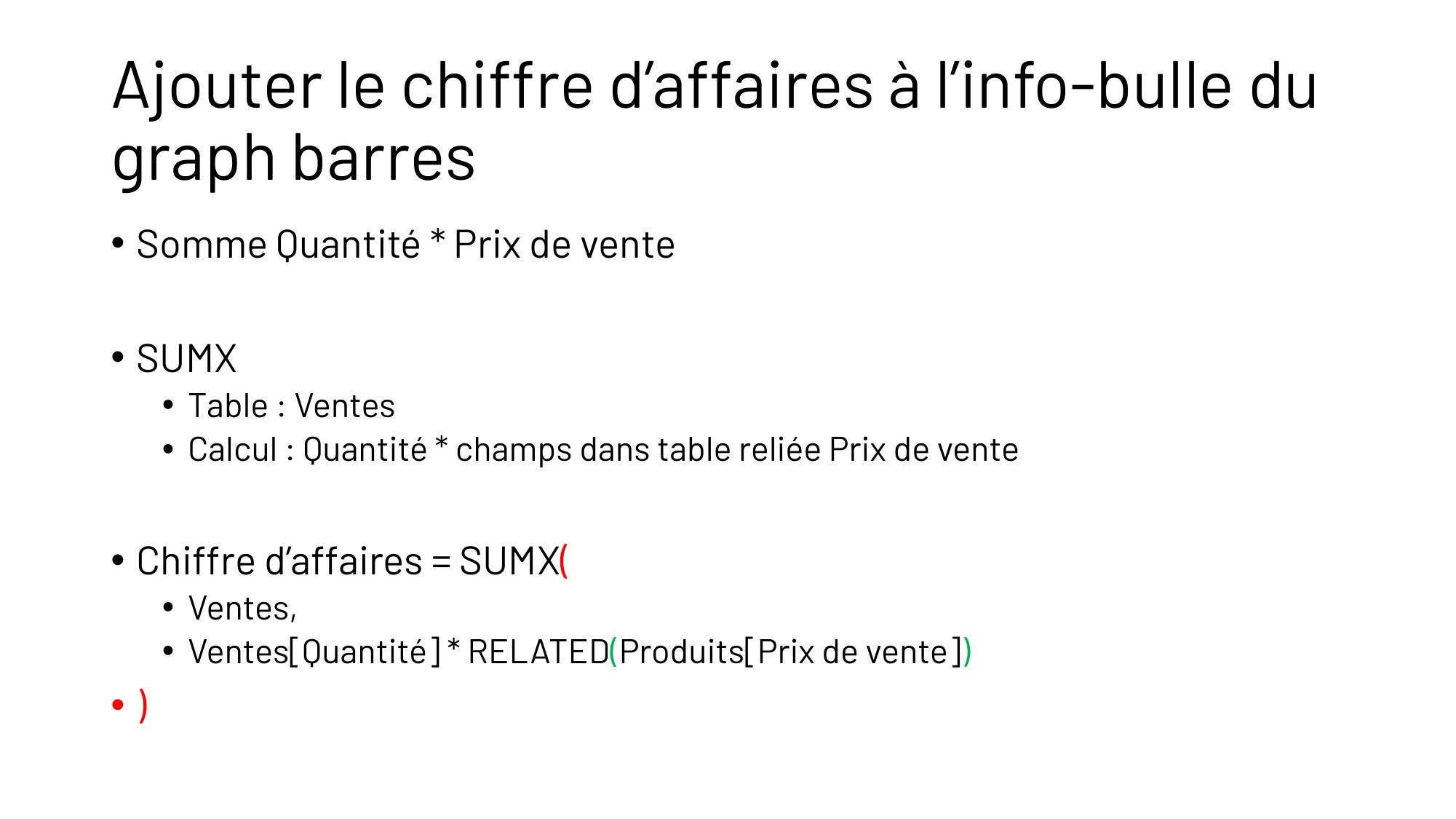

# Ajouter le chiffre d’affaires à l’info-bulle du graph barres
Somme Quantité * Prix de vente

SUMX
Table : Ventes
Calcul : Quantité * champs dans table reliée Prix de vente

Chiffre d’affaires = SUMX(
Ventes,
Ventes[Quantité] * RELATED(Produits[Prix de vente])
)